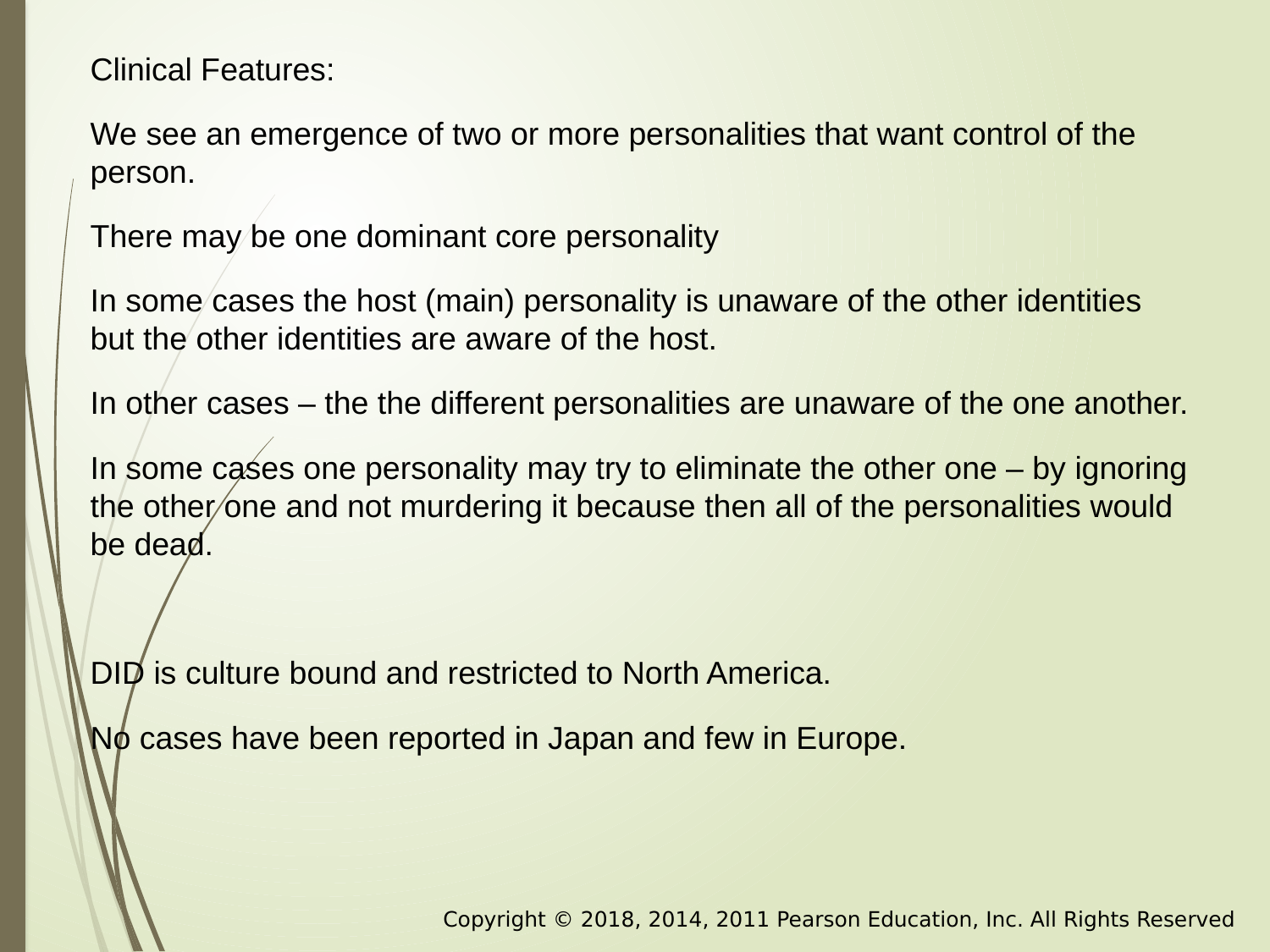

Clinical Features:
We see an emergence of two or more personalities that want control of the person.
There may be one dominant core personality
In some cases the host (main) personality is unaware of the other identities but the other identities are aware of the host.
In other cases – the the different personalities are unaware of the one another.
In some cases one personality may try to eliminate the other one – by ignoring the other one and not murdering it because then all of the personalities would be dead.

DID is culture bound and restricted to North America.
No cases have been reported in Japan and few in Europe.